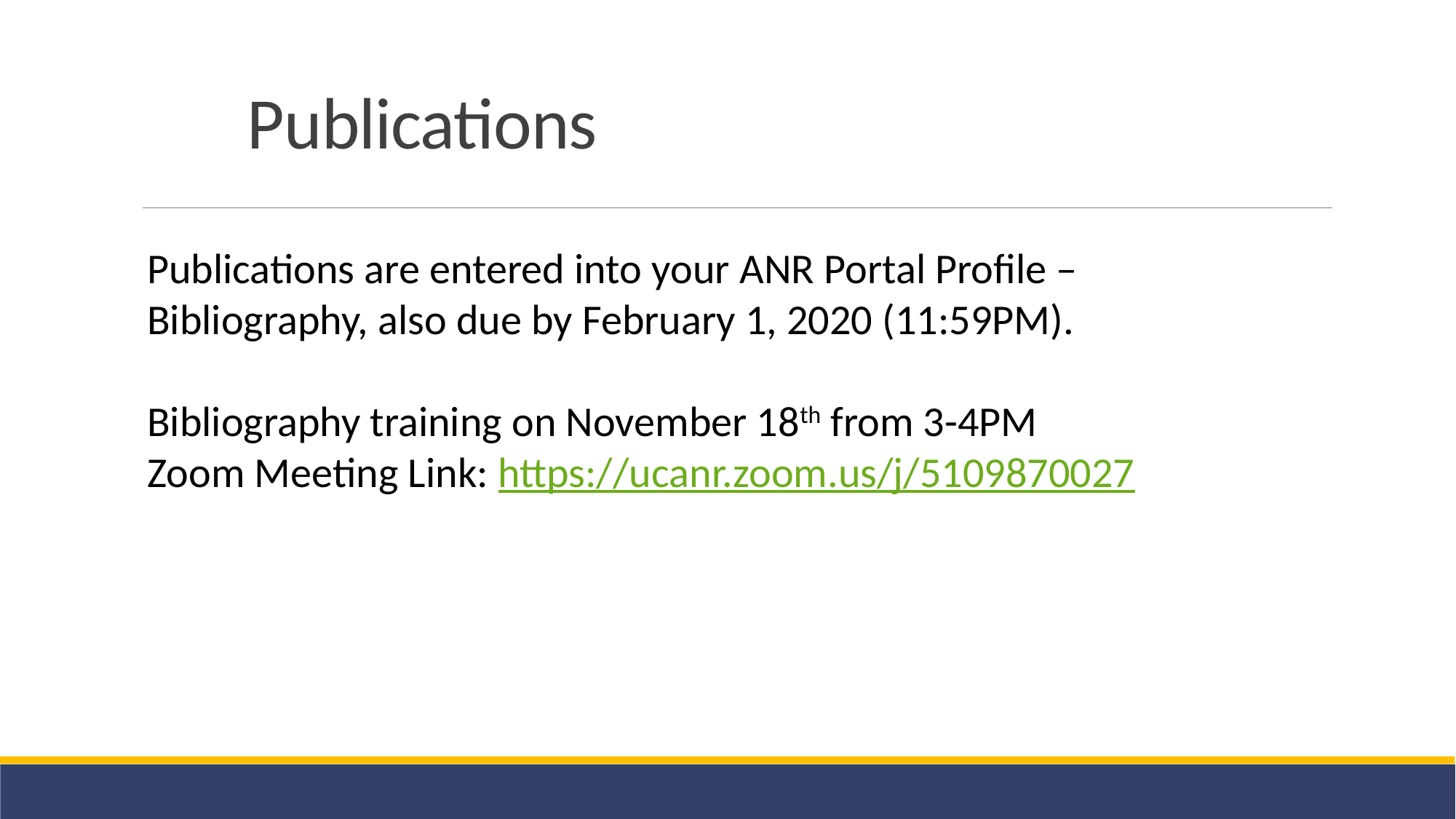

# Publications
Publications are entered into your ANR Portal Profile – Bibliography, also due by February 1, 2020 (11:59PM).

Bibliography training on November 18th from 3-4PM
Zoom Meeting Link: https://ucanr.zoom.us/j/5109870027